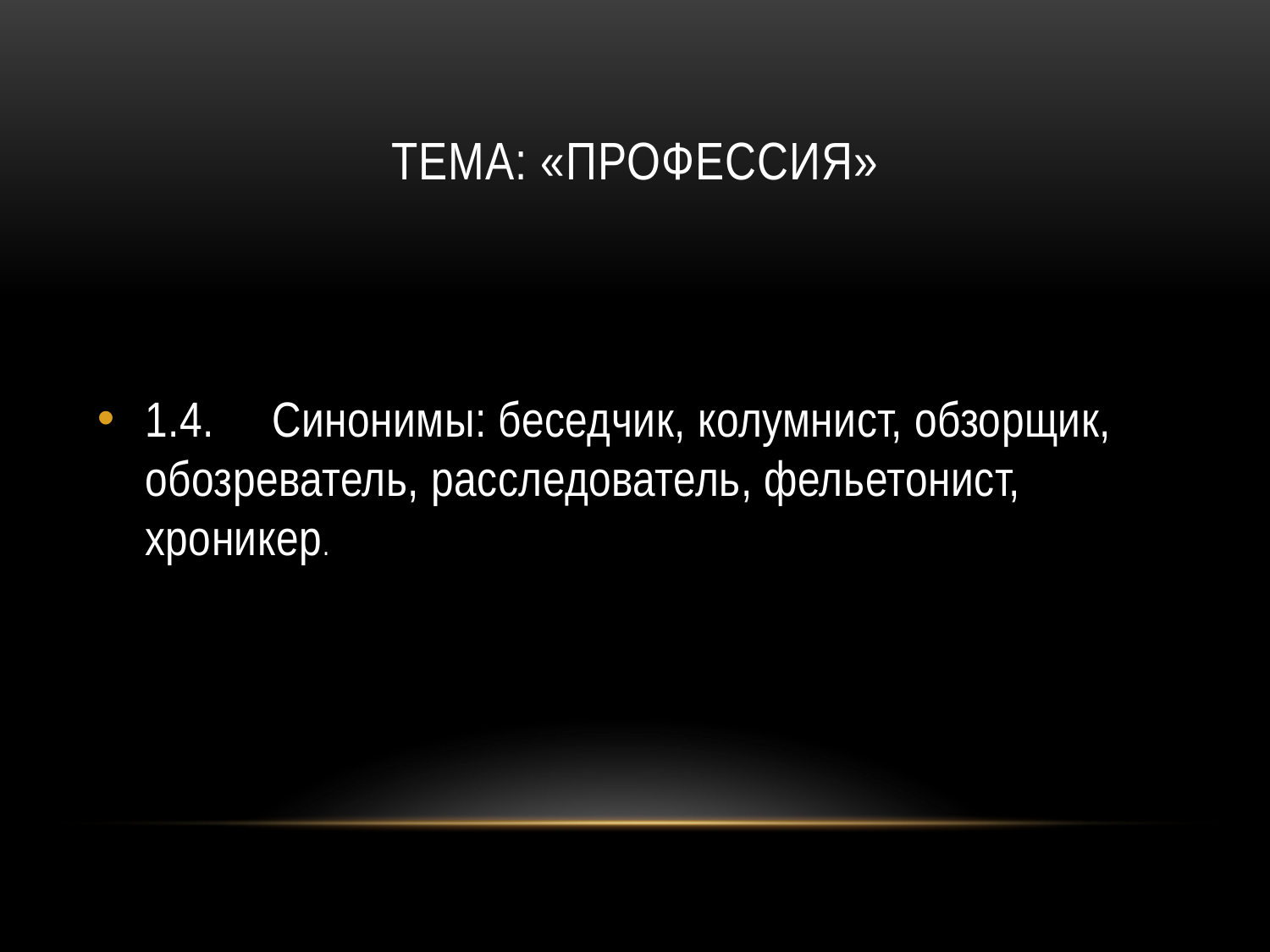

# Тема: «ПРОФЕССИЯ»

1.4.	Синонимы: беседчик, колумнист, обзорщик, обозреватель, расследователь, фельетонист, хроникер.